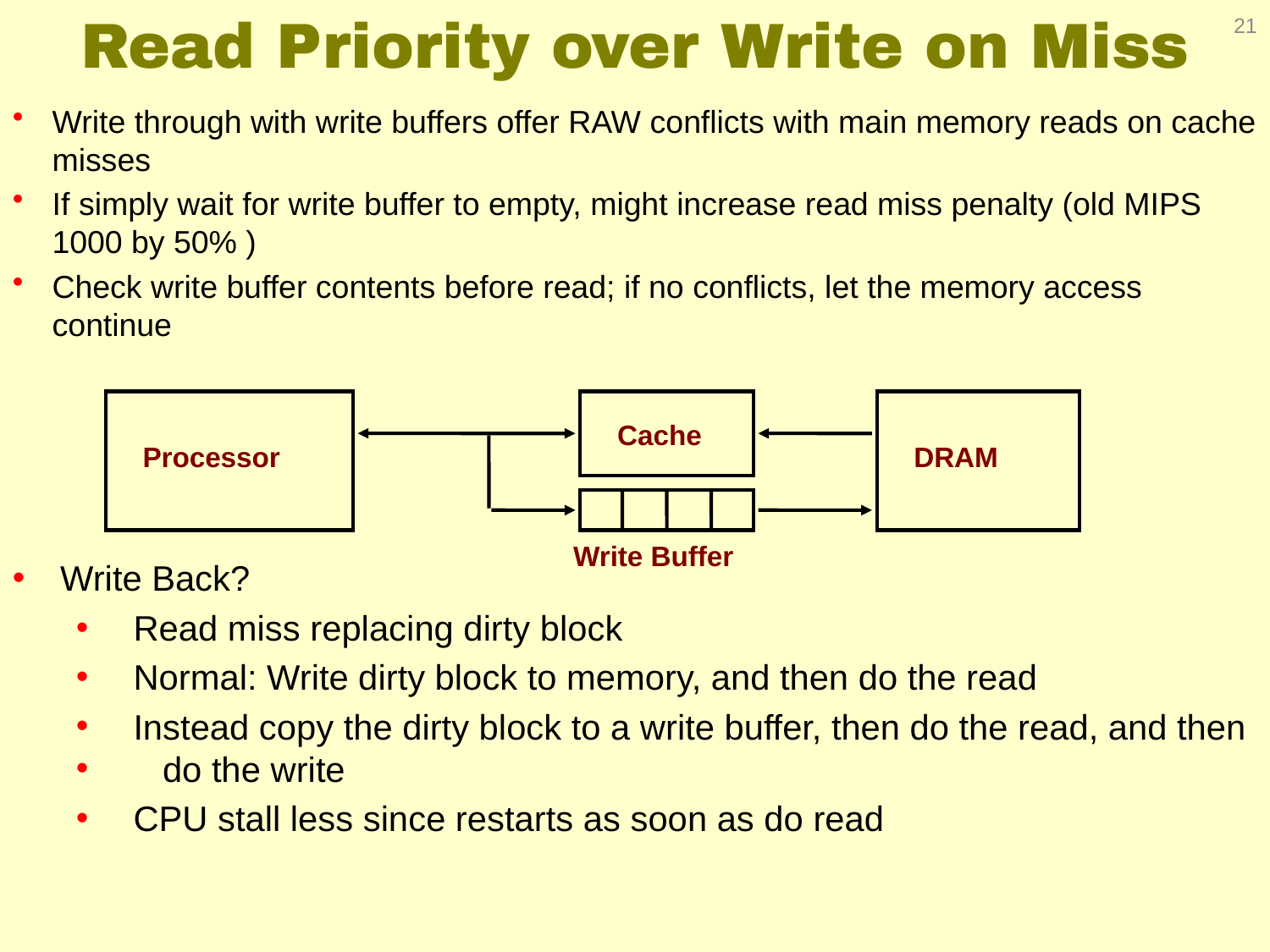

# Read Priority over Write on Miss
21
Write through with write buffers offer RAW conflicts with main memory reads on cache misses
If simply wait for write buffer to empty, might increase read miss penalty (old MIPS 1000 by 50% )
Check write buffer contents before read; if no conflicts, let the memory access continue

Cache
Processor

DRAM

Write Buffer
Write Back?
 Read miss replacing dirty block
 Normal: Write dirty block to memory, and then do the read
 Instead copy the dirty block to a write buffer, then do the read, and then
    do the write
 CPU stall less since restarts as soon as do read